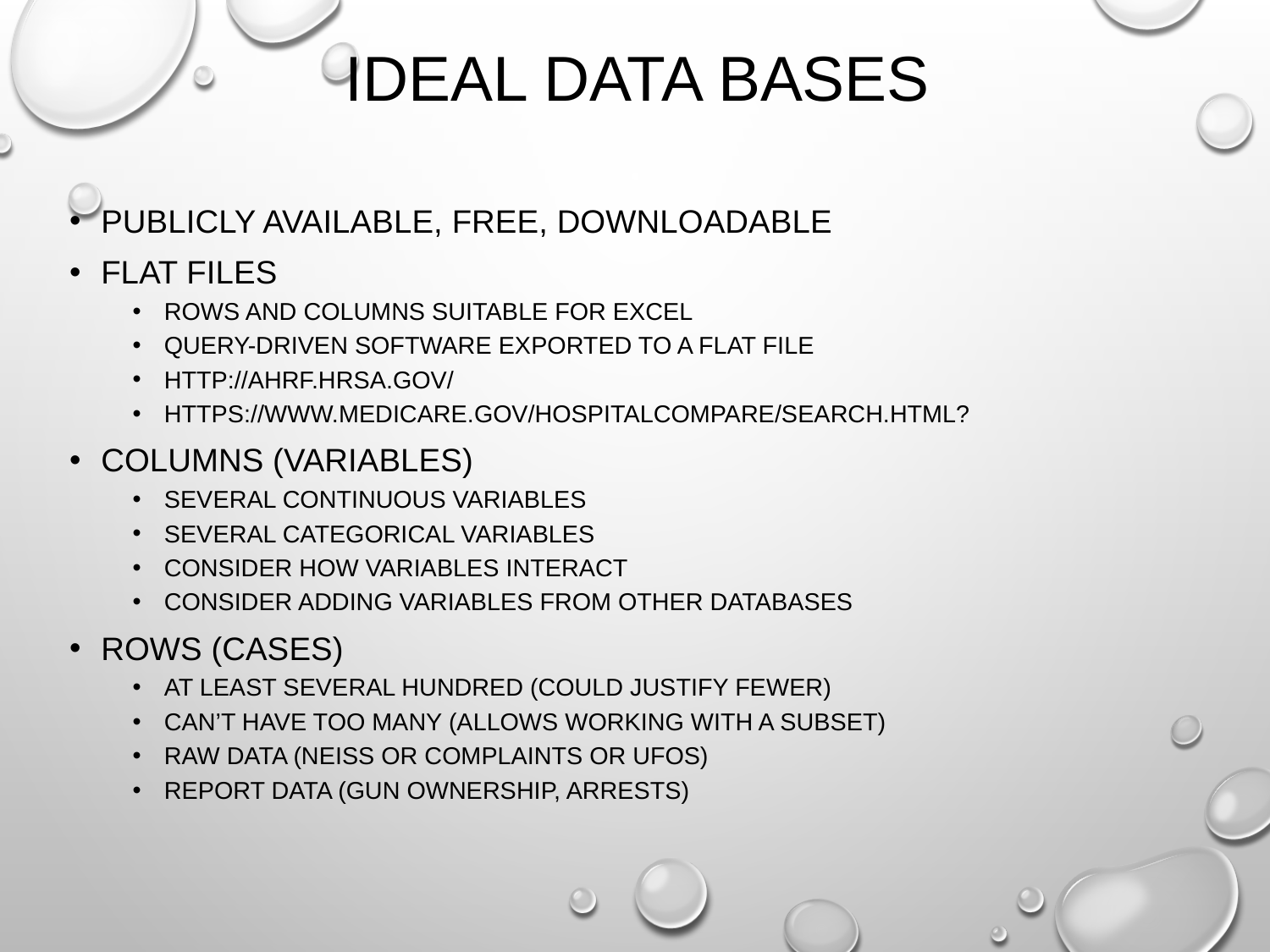

# Ideal Data Bases
Publicly Available, Free, Downloadable
Flat Files
Rows and Columns Suitable for Excel
Query-Driven Software Exported to a Flat File
http://ahrf.hrsa.gov/
https://www.medicare.gov/hospitalcompare/search.html?
Columns (Variables)
Several Continuous Variables
Several Categorical Variables
Consider How Variables Interact
Consider Adding Variables From Other Databases
Rows (Cases)
At Least Several Hundred (Could Justify Fewer)
Can’t Have Too Many (Allows Working with a Subset)
Raw Data (NEISS or Complaints or UFOs)
Report Data (Gun Ownership, Arrests)